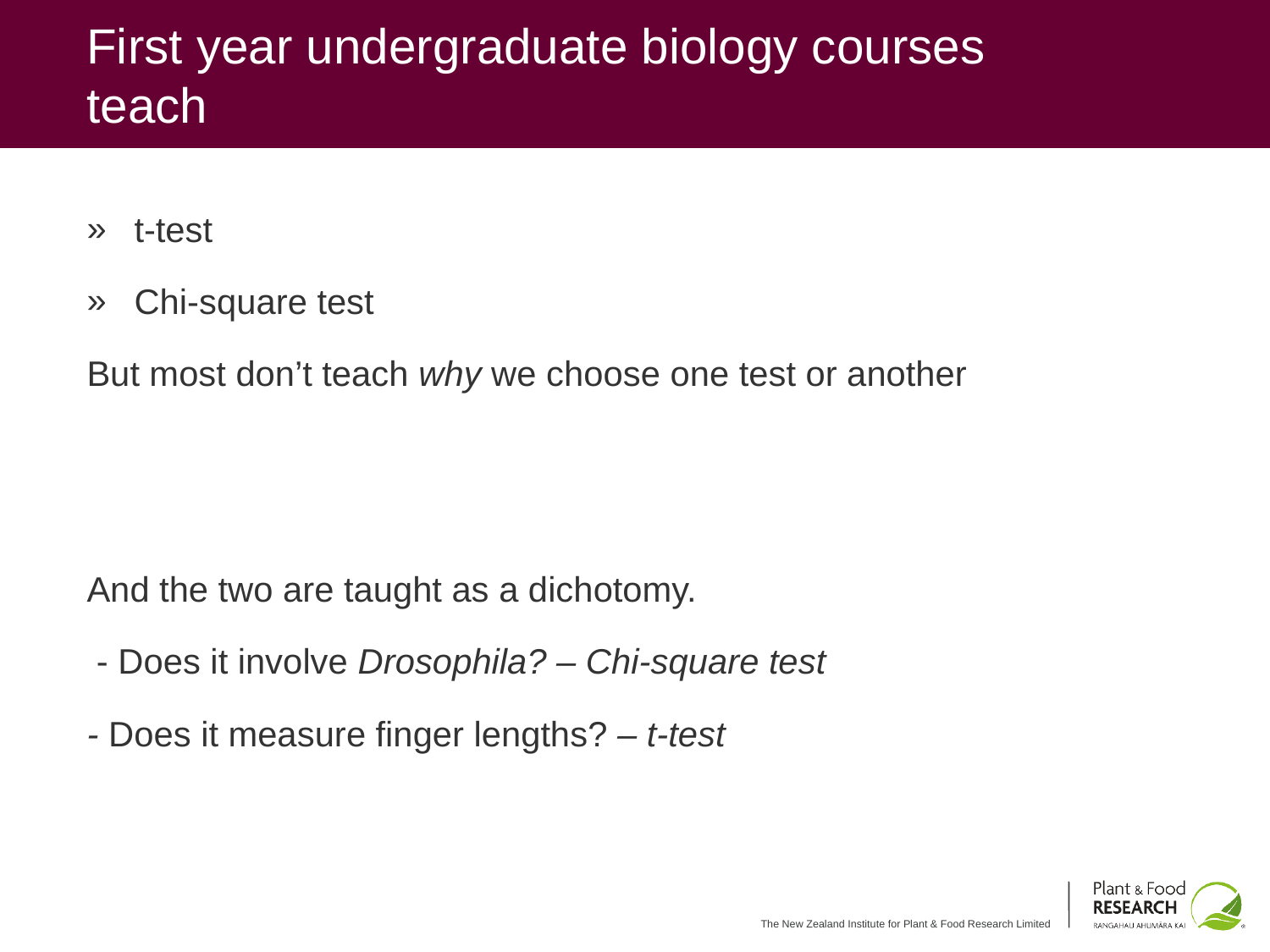

# First year undergraduate biology courses teach
t-test
Chi-square test
But most don’t teach why we choose one test or another

And the two are taught as a dichotomy.
 - Does it involve Drosophila? – Chi-square test
- Does it measure finger lengths? – t-test